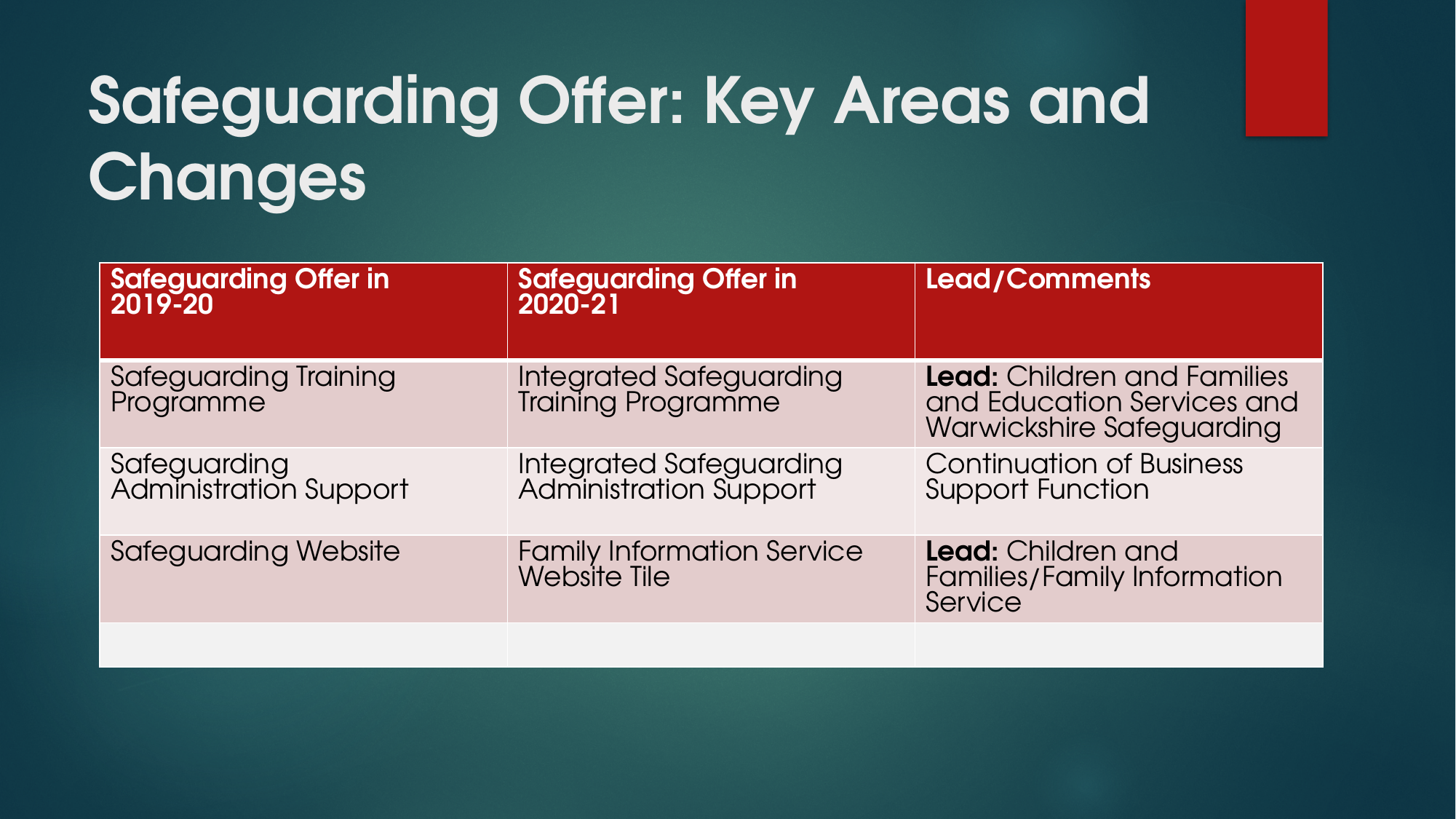

# Safeguarding Offer: Key Areas and Changes
| Safeguarding Offer in 2019-20 | Safeguarding Offer in 2020-21 | Lead/Comments |
| --- | --- | --- |
| Safeguarding Training Programme | Integrated Safeguarding Training Programme | Lead: Children and Families and Education Services and Warwickshire Safeguarding |
| Safeguarding Administration Support | Integrated Safeguarding Administration Support | Continuation of Business Support Function |
| Safeguarding Website | Family Information Service Website Tile | Lead: Children and Families/Family Information Service |
|  |  |  |